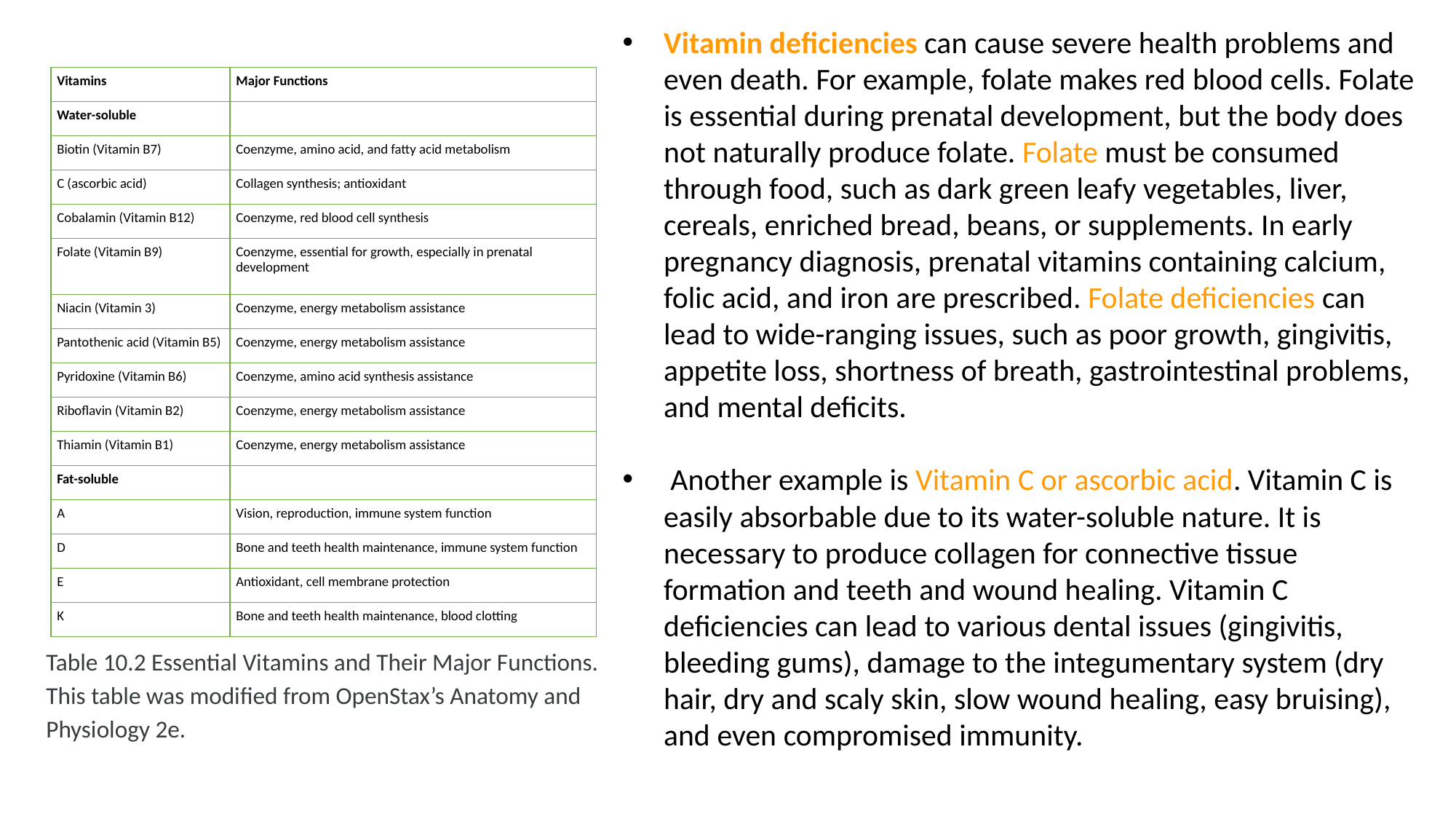

Vitamin deficiencies can cause severe health problems and even death. For example, folate makes red blood cells. Folate is essential during prenatal development, but the body does not naturally produce folate. Folate must be consumed through food, such as dark green leafy vegetables, liver, cereals, enriched bread, beans, or supplements. In early pregnancy diagnosis, prenatal vitamins containing calcium, folic acid, and iron are prescribed. Folate deficiencies can lead to wide-ranging issues, such as poor growth, gingivitis, appetite loss, shortness of breath, gastrointestinal problems, and mental deficits.

 Another example is Vitamin C or ascorbic acid. Vitamin C is easily absorbable due to its water-soluble nature. It is necessary to produce collagen for connective tissue formation and teeth and wound healing. Vitamin C deficiencies can lead to various dental issues (gingivitis, bleeding gums), damage to the integumentary system (dry hair, dry and scaly skin, slow wound healing, easy bruising), and even compromised immunity.
| Vitamins | Major Functions |
| --- | --- |
| Water-soluble |  |
| Biotin (Vitamin B7) | Coenzyme, amino acid, and fatty acid metabolism |
| C (ascorbic acid) | Collagen synthesis; antioxidant |
| Cobalamin (Vitamin B12) | Coenzyme, red blood cell synthesis |
| Folate (Vitamin B9) | Coenzyme, essential for growth, especially in prenatal development |
| Niacin (Vitamin 3) | Coenzyme, energy metabolism assistance |
| Pantothenic acid (Vitamin B5) | Coenzyme, energy metabolism assistance |
| Pyridoxine (Vitamin B6) | Coenzyme, amino acid synthesis assistance |
| Riboflavin (Vitamin B2) | Coenzyme, energy metabolism assistance |
| Thiamin (Vitamin B1) | Coenzyme, energy metabolism assistance |
| Fat-soluble |  |
| A | Vision, reproduction, immune system function |
| D | Bone and teeth health maintenance, immune system function |
| E | Antioxidant, cell membrane protection |
| K | Bone and teeth health maintenance, blood clotting |

Table 10.2 Essential Vitamins and Their Major Functions. This table was modified from OpenStax’s Anatomy and Physiology 2e.